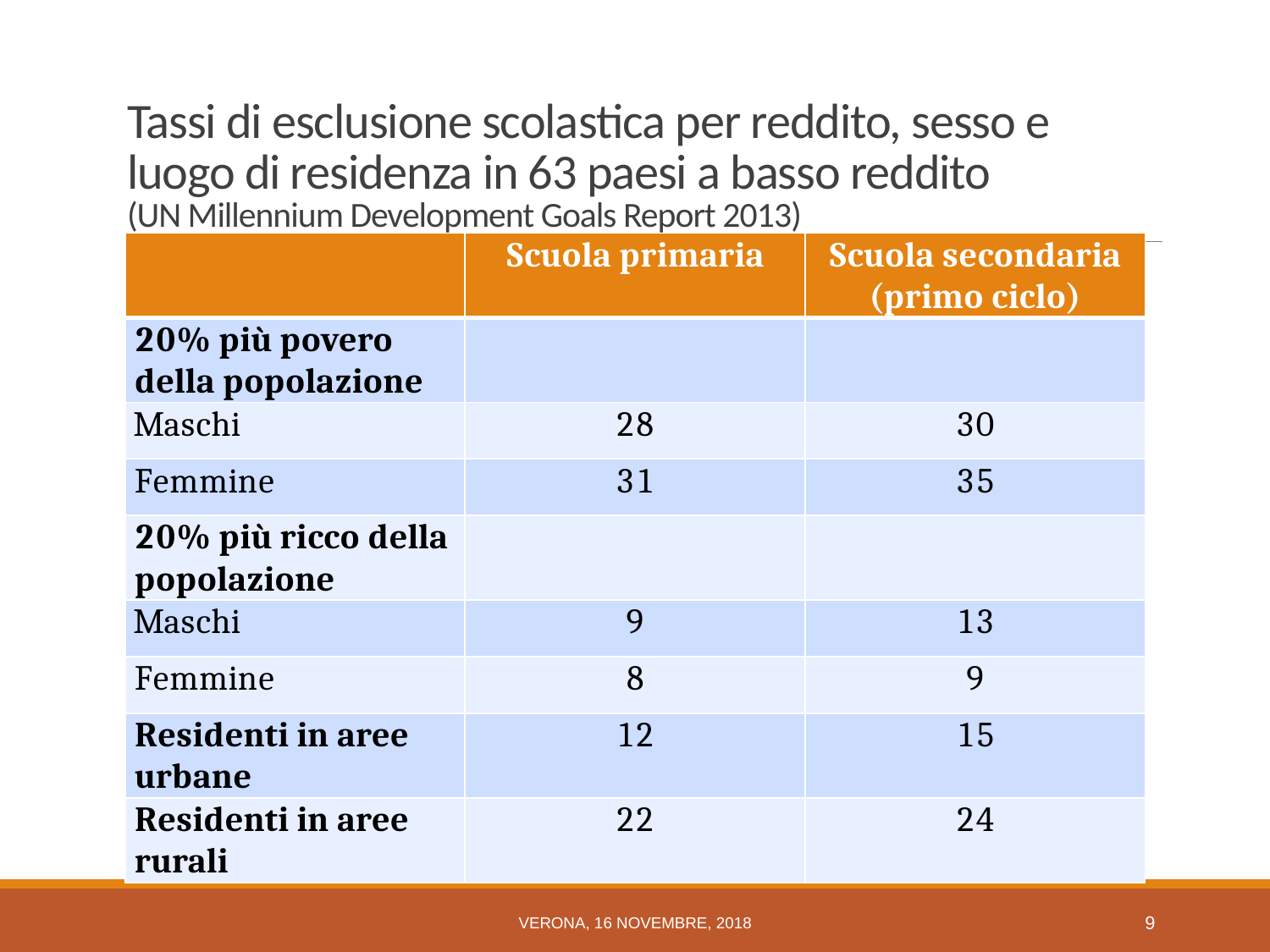

# Tassi di esclusione scolastica per reddito, sesso e luogo di residenza in 63 paesi a basso reddito (UN Millennium Development Goals Report 2013)
|  | Scuola primaria | Scuola secondaria (primo ciclo) |
| --- | --- | --- |
| 20% più povero della popolazione |  |  |
| Maschi | 28 | 30 |
| Femmine | 31 | 35 |
| 20% più ricco della popolazione |  |  |
| Maschi | 9 | 13 |
| Femmine | 8 | 9 |
| Residenti in aree urbane | 12 | 15 |
| Residenti in aree rurali | 22 | 24 |
Verona, 16 novembre, 2018
9